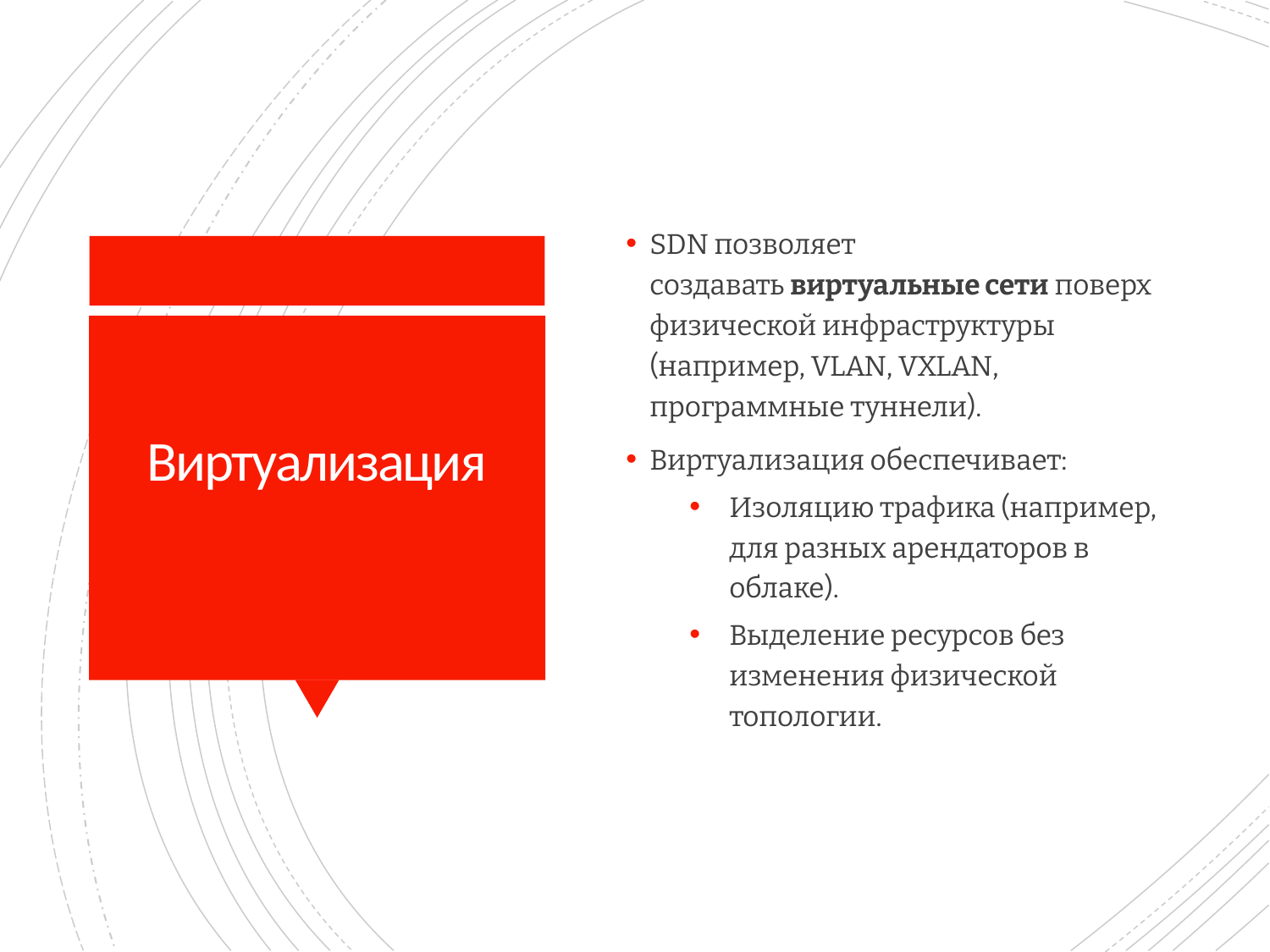

SDN позволяет создавать виртуальные сети поверх физической инфраструктуры (например, VLAN, VXLAN, программные туннели).
Виртуализация обеспечивает:
Изоляцию трафика (например, для разных арендаторов в облаке).
Выделение ресурсов без изменения физической топологии.
# Виртуализация